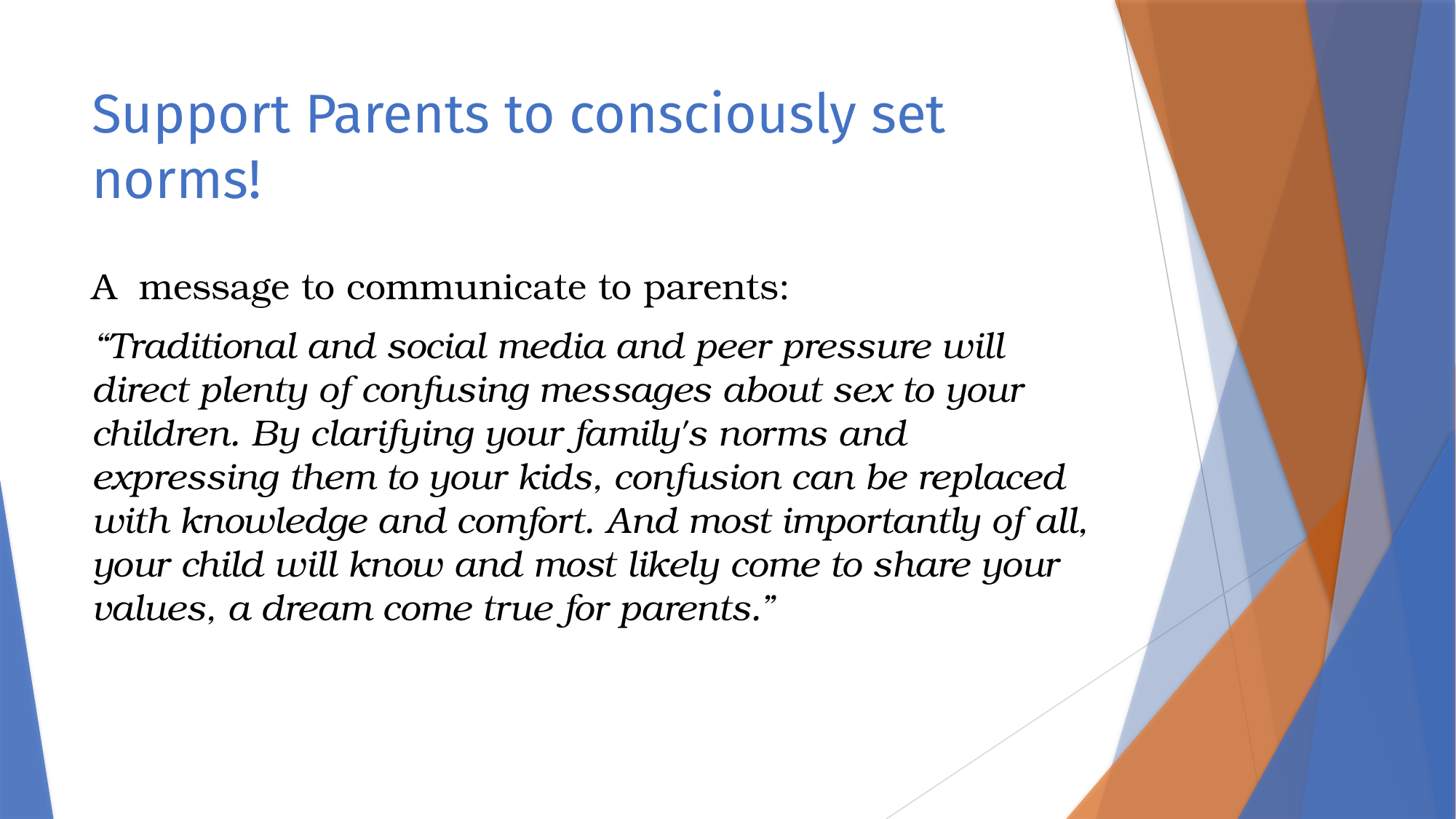

# Support Parents to consciously set norms!
A  message to communicate to parents:
“Traditional and social media and peer pressure will
direct plenty of confusing messages about sex to your children. By clarifying your family's norms and expressing them to your kids, confusion can be replaced with knowledge and comfort. And most importantly of all, your child will know and most likely come to share your values, a dream come true for parents.”